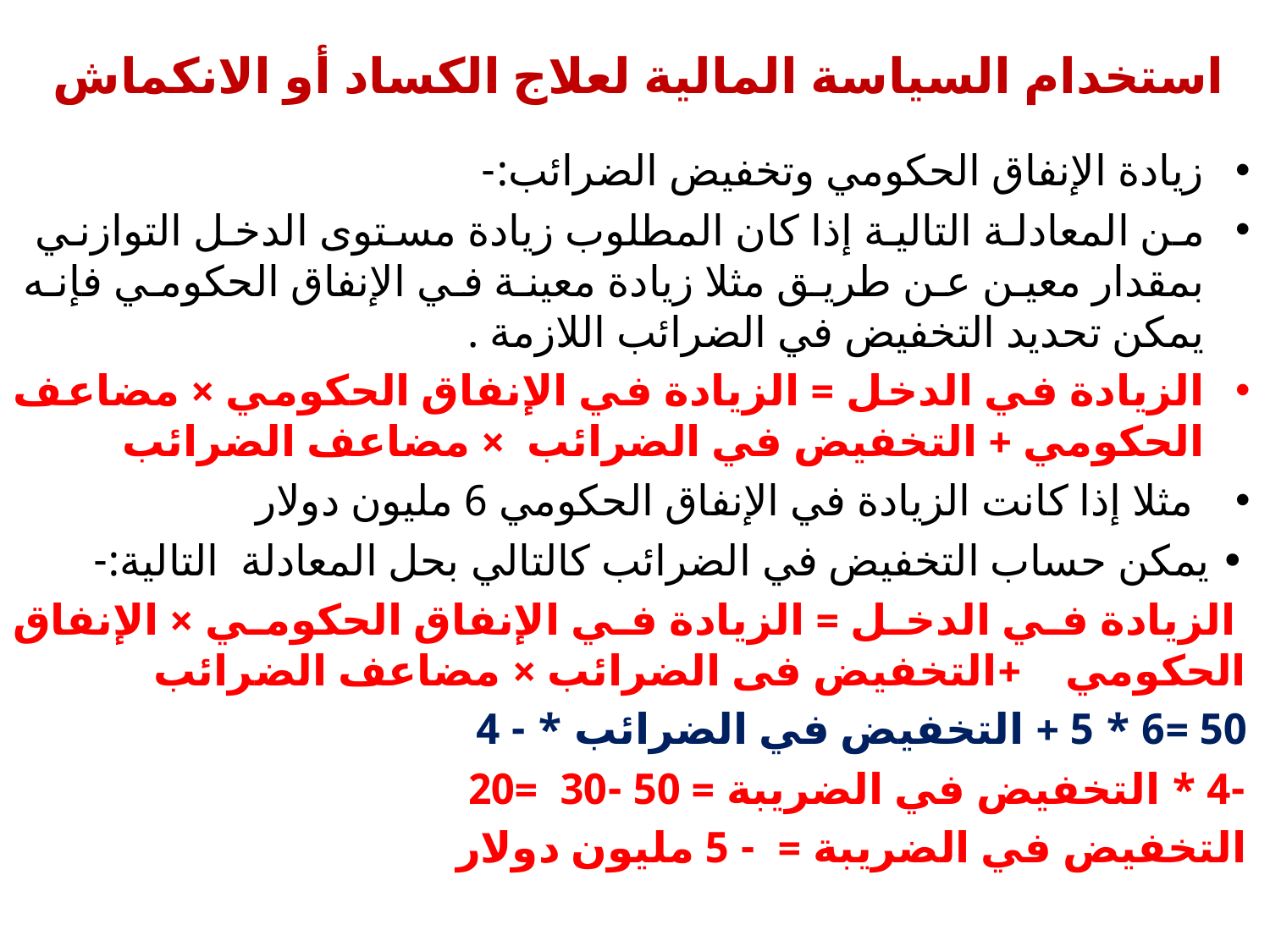

# استخدام السياسة المالية لعلاج الكساد أو الانكماش
زيادة الإنفاق الحكومي وتخفيض الضرائب:-
من المعادلة التالية إذا كان المطلوب زيادة مستوى الدخل التوازني   بمقدار معين عن طريق مثلا زيادة معينة في الإنفاق الحكومي فإنه  يمكن تحديد التخفيض في الضرائب اللازمة .
الزيادة في الدخل = الزيادة في الإنفاق الحكومي × مضاعف الحكومي + التخفيض في الضرائب  × مضاعف الضرائب
 مثلا إذا كانت الزيادة في الإنفاق الحكومي 6 مليون دولار
• يمكن حساب التخفيض في الضرائب كالتالي بحل المعادلة  التالية:-
 الزيادة في الدخل = الزيادة في الإنفاق الحكومي × الإنفاق الحكومي    +التخفيض فى الضرائب × مضاعف الضرائب
50 =6 * 5 + التخفيض في الضرائب * - 4
-4 * التخفيض في الضريبة = 50 -30  =20
التخفيض في الضريبة =  - 5 مليون دولار